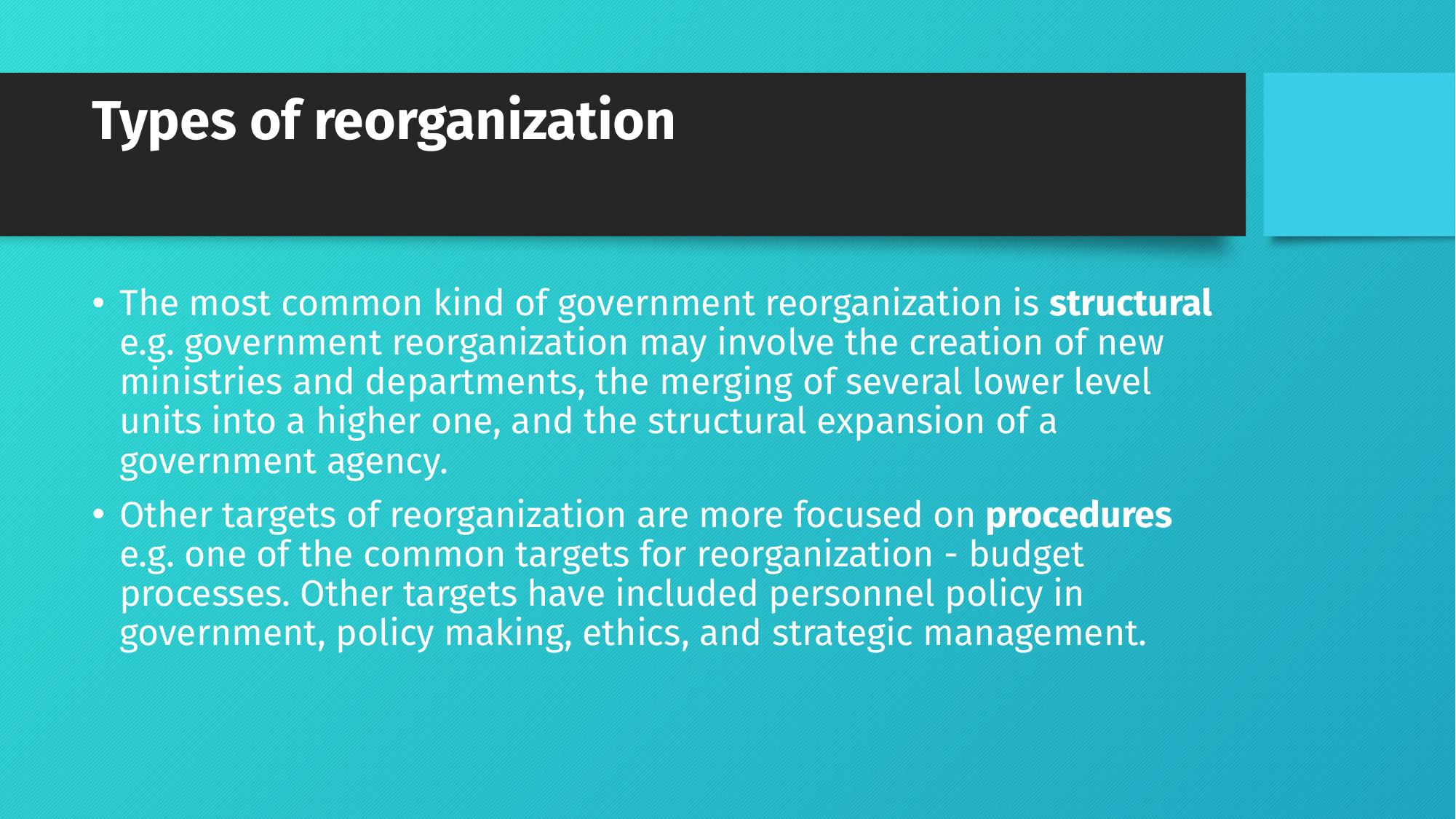

# Types of reorganization
The most common kind of government reorganization is structural e.g. government reorganization may involve the creation of new ministries and departments, the merging of several lower level units into a higher one, and the structural expansion of a government agency.
Other targets of reorganization are more focused on procedures e.g. one of the common targets for reorganization - budget processes. Other targets have included personnel policy in government, policy making, ethics, and strategic management.